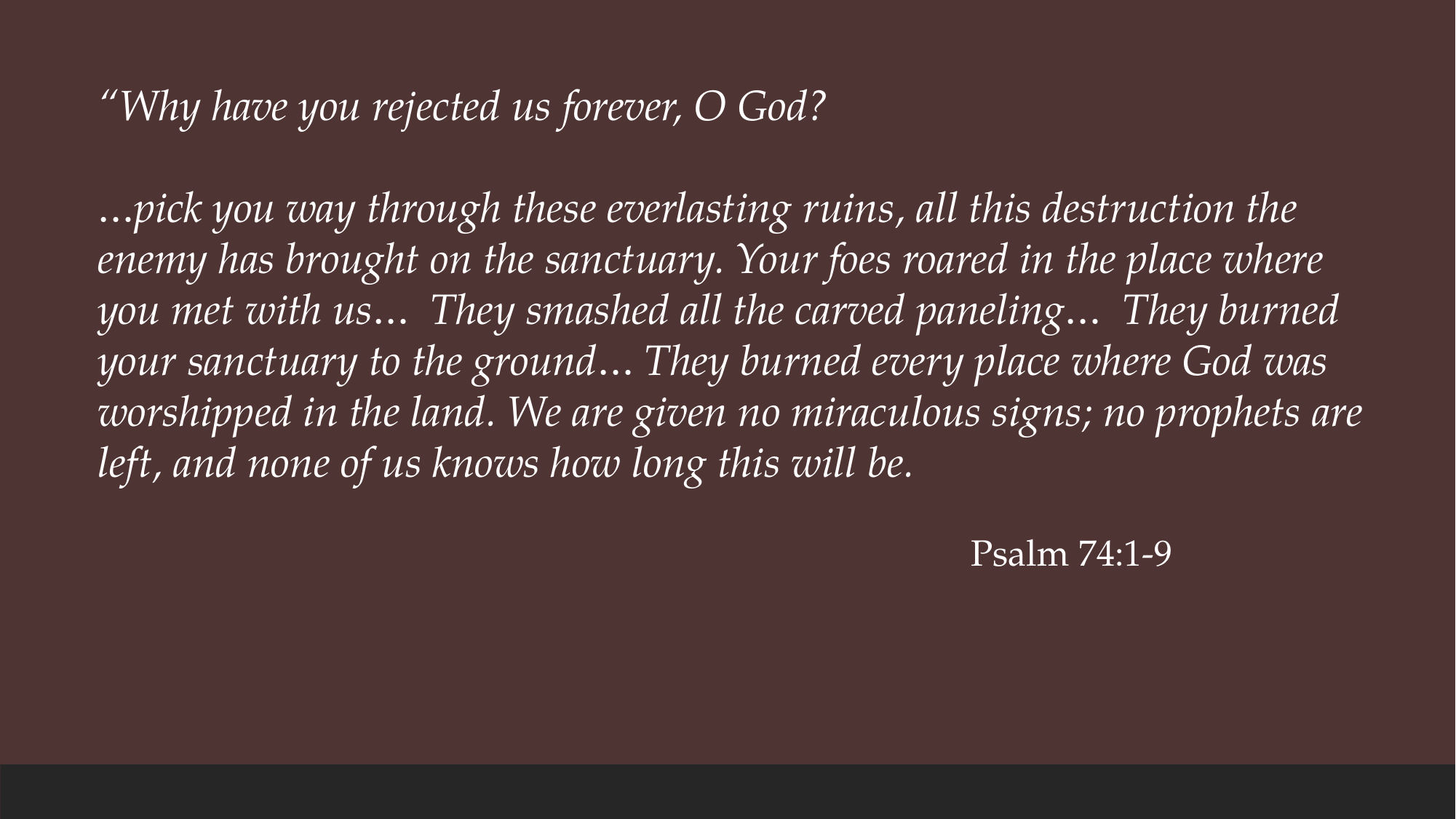

“Why have you rejected us forever, O God?

…pick you way through these everlasting ruins, all this destruction the enemy has brought on the sanctuary. Your foes roared in the place where you met with us…  They smashed all the carved paneling…  They burned your sanctuary to the ground… They burned every place where God was worshipped in the land. We are given no miraculous signs; no prophets are left, and none of us knows how long this will be.

								Psalm 74:1-9